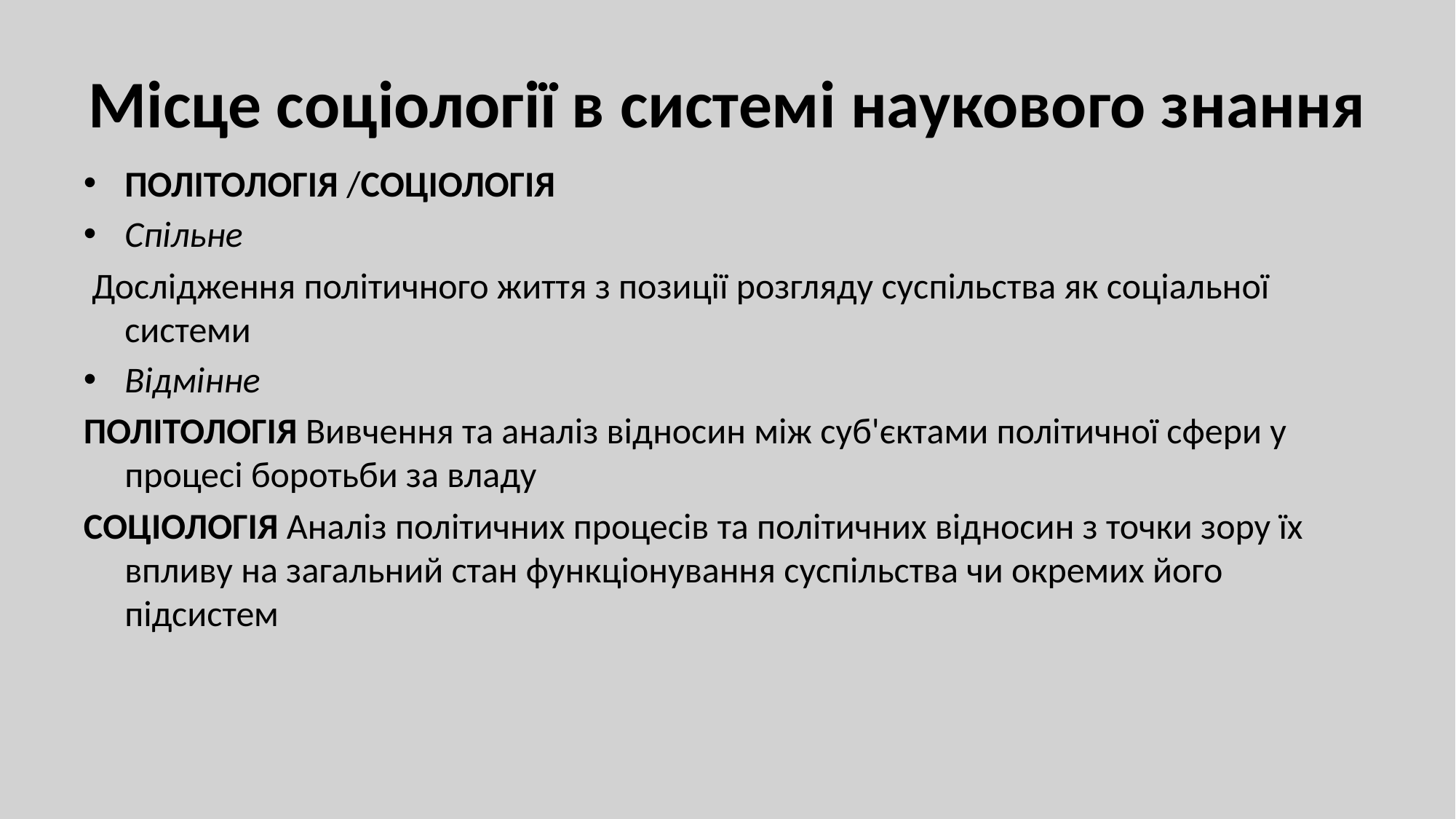

# Місце соціології в системі наукового знання
ПОЛІТОЛОГІЯ /СОЦІОЛОГІЯ
Спільне
 Дослідження політичного життя з позиції розгляду суспільства як соціальної системи
Відмінне
ПОЛІТОЛОГІЯ Вивчення та аналіз відносин між суб'єктами політичної сфери у процесі боротьби за владу
СОЦІОЛОГІЯ Аналіз політичних процесів та політичних відносин з точки зору їх впливу на загальний стан функціонування суспільства чи окремих його підсистем